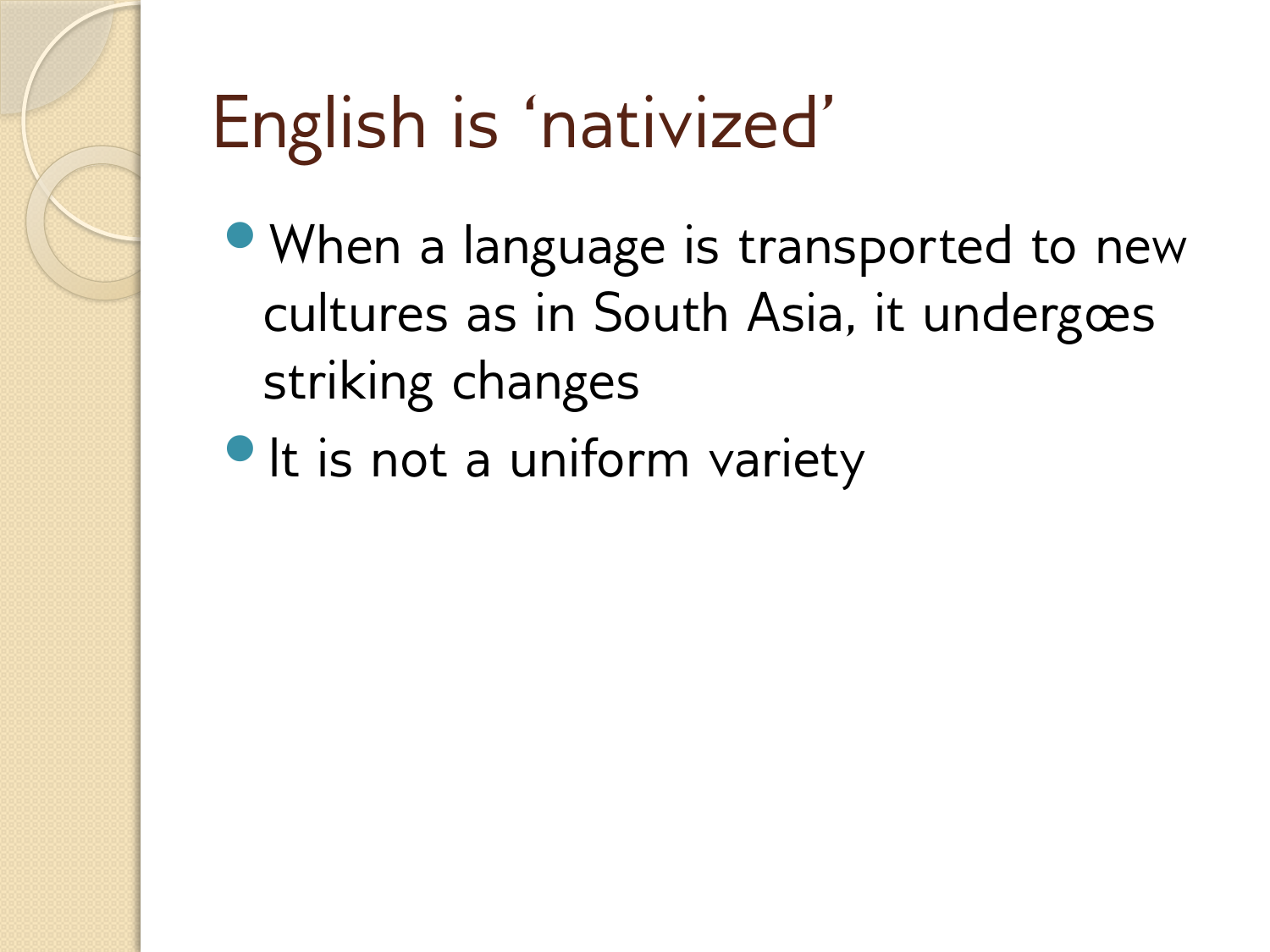

# English is ‘nativized’
When a language is transported to new cultures as in South Asia, it undergoes striking changes
It is not a uniform variety